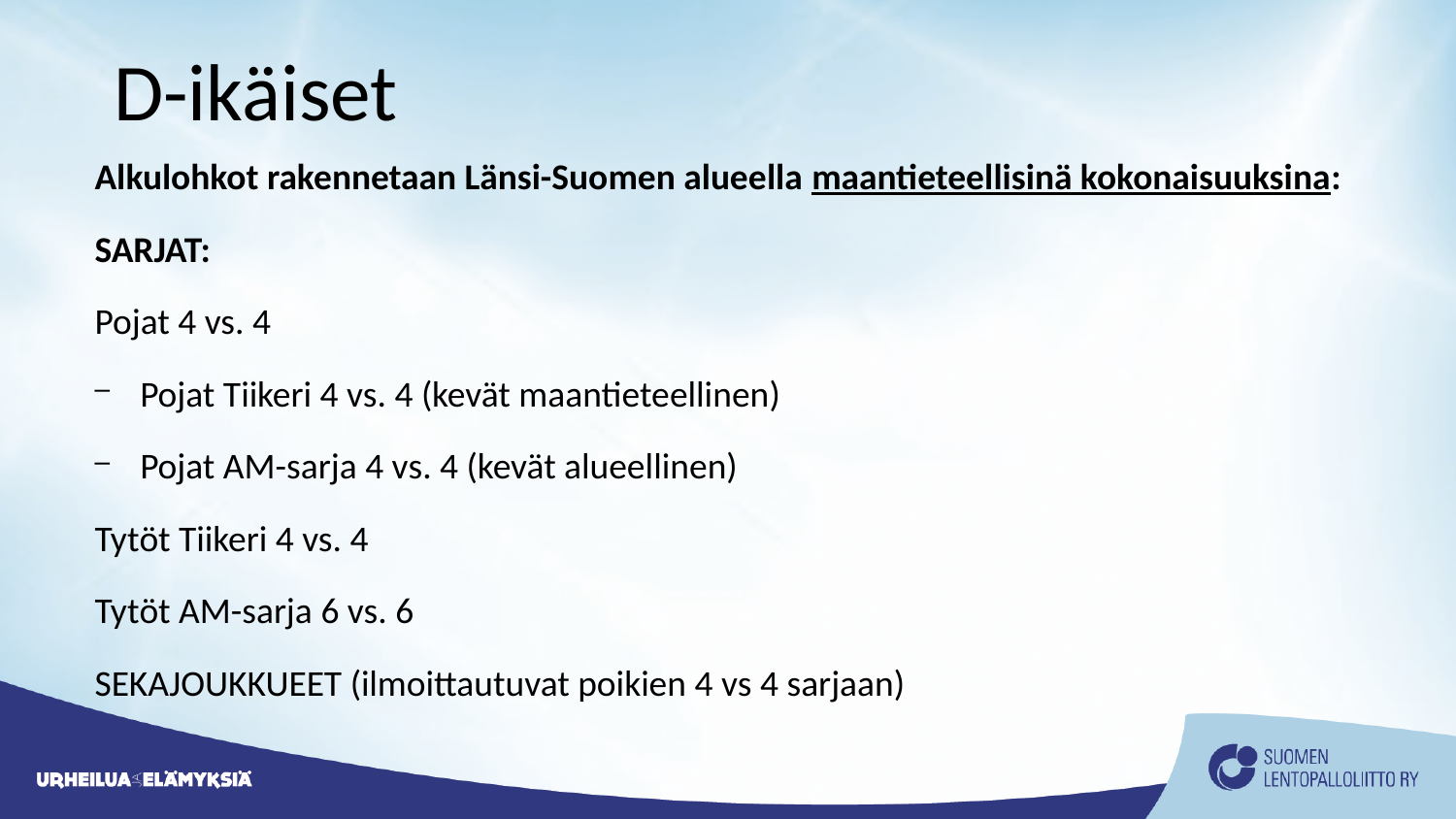

D-ikäiset
Alkulohkot rakennetaan Länsi-Suomen alueella maantieteellisinä kokonaisuuksina:
SARJAT:
Pojat 4 vs. 4
Pojat Tiikeri 4 vs. 4 (kevät maantieteellinen)
Pojat AM-sarja 4 vs. 4 (kevät alueellinen)
Tytöt Tiikeri 4 vs. 4
Tytöt AM-sarja 6 vs. 6
SEKAJOUKKUEET (ilmoittautuvat poikien 4 vs 4 sarjaan)